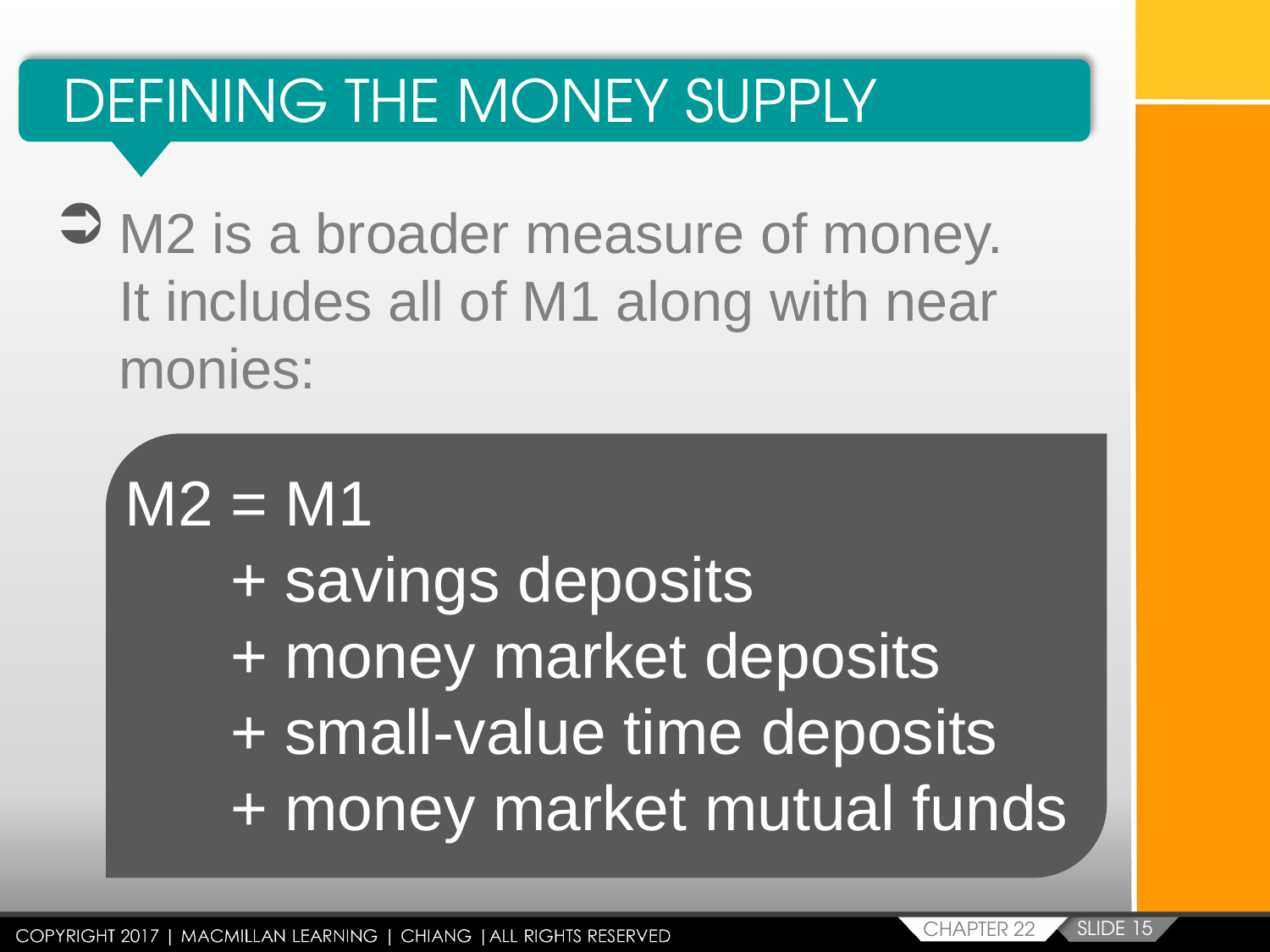

DEFINING THE MONEY SUPPLY

M2 is a broader measure of money. It includes all of M1 along with near monies:

M2 = M1
      + savings deposits
      + money market deposits
      + small-value time deposits
      + money market mutual funds
SLIDE 15
CHAPTER 22